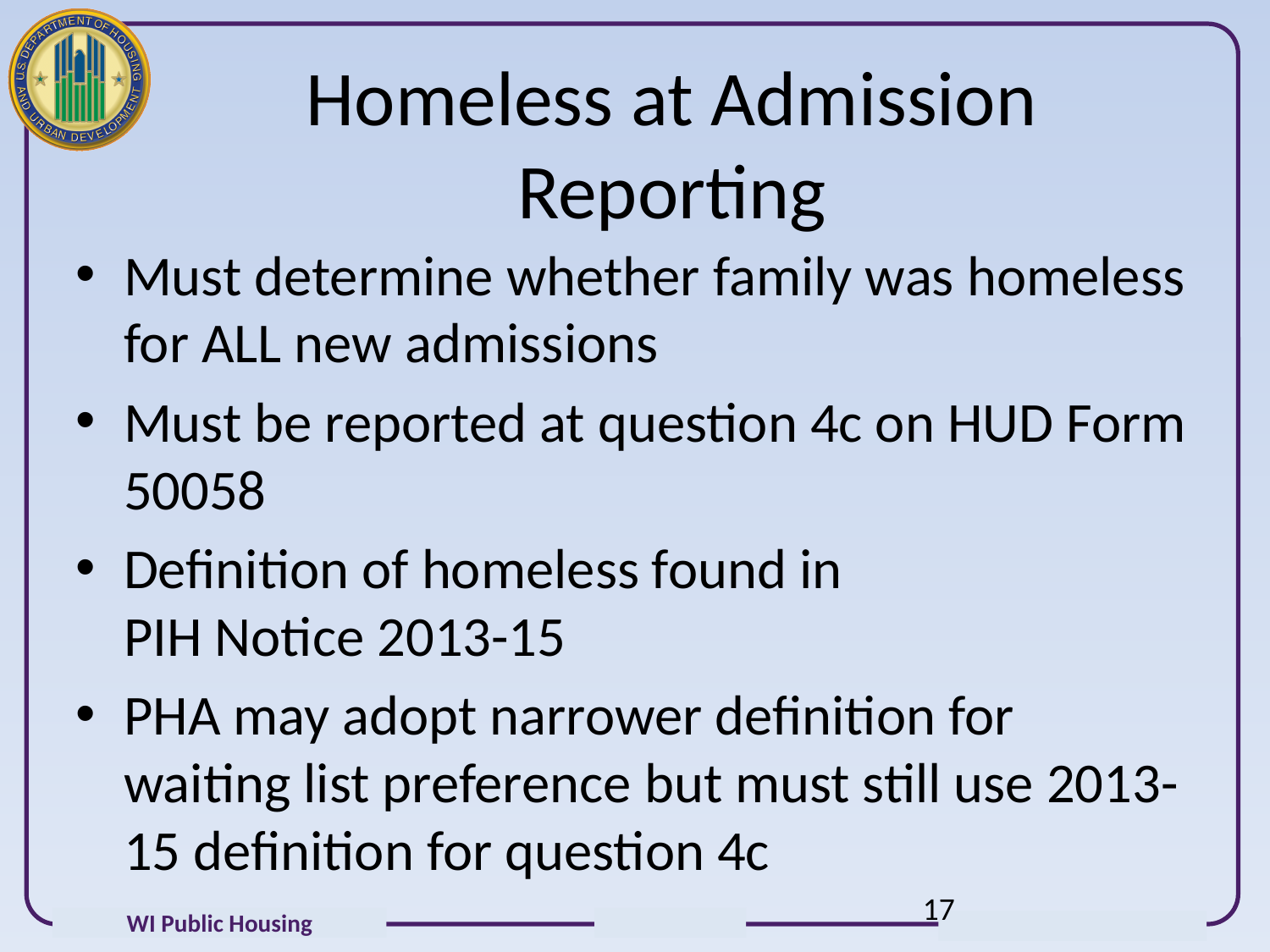

# Homeless at Admission Reporting
Must determine whether family was homeless for ALL new admissions
Must be reported at question 4c on HUD Form 50058
Definition of homeless found in                      PIH Notice 2013-15
PHA may adopt narrower definition for waiting list preference but must still use 2013-15 definition for question 4c
17